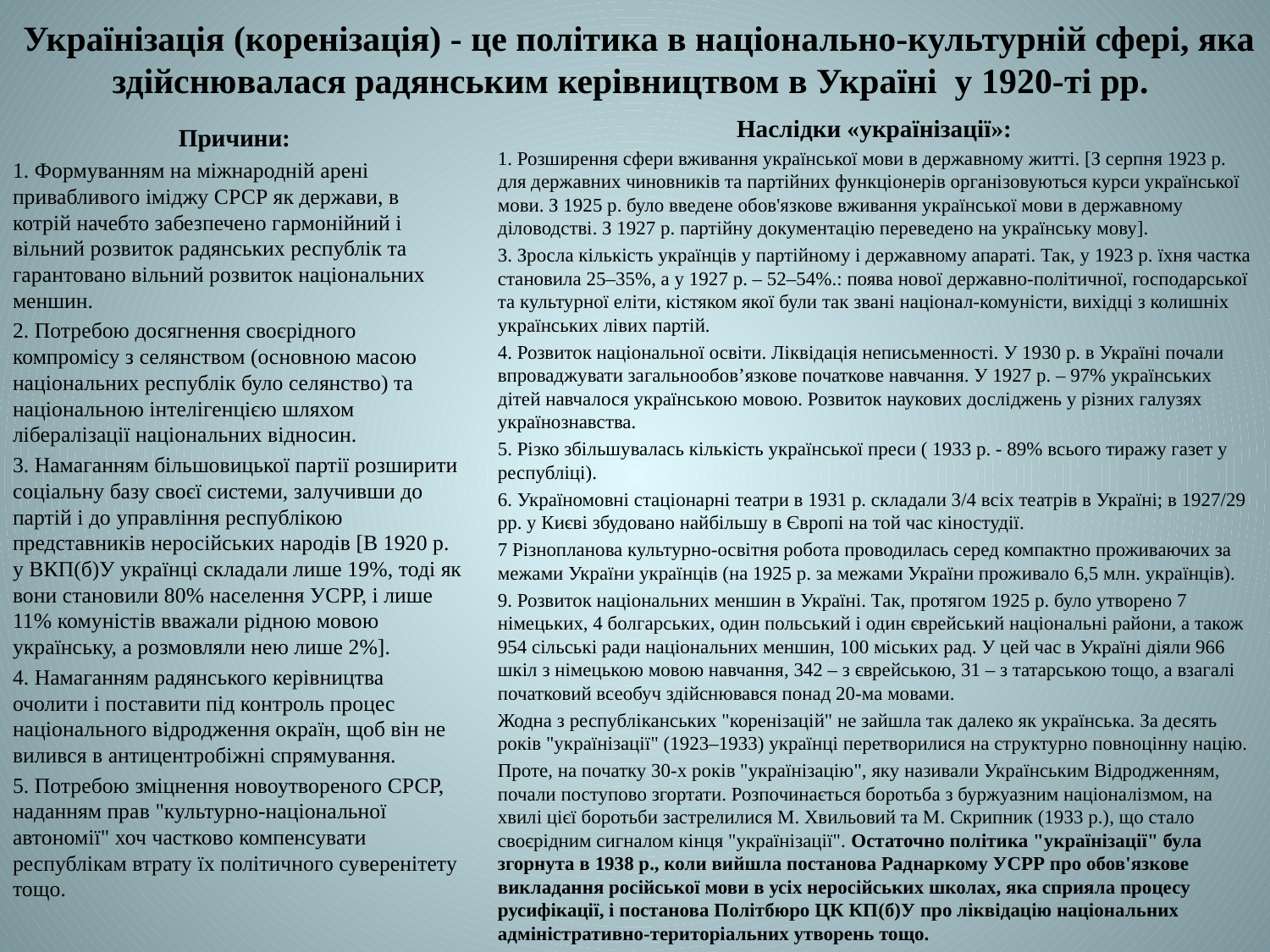

# Українізація (коренізація) - це політика в національно-культурній сфері, яка здійснювалася радянським керівництвом в Україні  у 1920-ті рр.
Наслідки «українізації»:
1. Розширення сфери вживання української мови в державному житті. [З серпня 1923 р. для державних чиновників та партійних функціонерів організовуються курси української мови. З 1925 р. було введене обов'язкове вживання української мови в державному діловодстві. З 1927 р. партійну документацію переведено на українську мову].
3. Зросла кількість українців у партійному і державному апараті. Так, у 1923 р. їхня частка становила 25–35%, а у 1927 р. – 52–54%.: поява нової державно-політичної, господарської та культурної еліти, кістяком якої були так звані націонал-комуністи, вихідці з колишніх українських лівих партій.
4. Розвиток національної освіти. Ліквідація неписьменності. У 1930 р. в Україні почали впроваджувати загальнообов’язкове початкове навчання. У 1927 р. – 97% українських дітей навчалося українською мовою. Розвиток наукових досліджень у різних галузях українознавства.
5. Різко збільшувалась кількість української преси ( 1933 р. - 89% всього тиражу газет у республіці).
6. Україномовні стаціонарні театри в 1931 р. складали 3/4 всіх театрів в Україні; в 1927/29 рр. у Києві збудовано найбільшу в Європі на той час кіностудії.
7 Різнопланова культурно-освітня робота проводилась серед компактно проживаючих за межами України українців (на 1925 р. за межами України проживало 6,5 млн. українців).
9. Розвиток національних меншин в Україні. Так, протягом 1925 р. було утворено 7 німецьких, 4 болгарських, один польський і один єврейський національні райони, а також 954 сільські ради національних меншин, 100 міських рад. У цей час в Україні діяли 966 шкіл з німецькою мовою навчання, 342 – з єврейською, 31 – з татарською тощо, а взагалі початковий всеобуч здійснювався понад 20-ма мовами.
Жодна з республіканських "коренізацій" не зайшла так далеко як українська. За десять років "українізації" (1923–1933) українці перетворилися на структурно повноцінну націю.
Проте, на початку 30-х років "українізацію", яку називали Українським Відродженням, почали поступово згортати. Розпочинається боротьба з буржуазним націоналізмом, на хвилі цієї боротьби застрелилися М. Хвильовий та М. Скрипник (1933 р.), що стало своєрідним сигналом кінця "українізації". Остаточно політика "українізації" була згорнута в 1938 р., коли вийшла постанова Раднаркому УСРР про обов'язкове викладання російської мови в усіх неросійських школах, яка сприяла процесу русифікації, і постанова Політбюро ЦК КП(б)У про ліквідацію національних адміністративно-територіальних утворень тощо.
Причини:
1. Формуванням на міжнародній арені привабливого іміджу СРСР як держави, в котрій начебто забезпечено гармонійний і вільний розвиток радянських республік та гарантовано вільний розвиток національних меншин.
2. Потребою досягнення своєрідного компромісу з селянством (основною масою національних республік було селянство) та національною інтелігенцією шляхом лібералізації національних відносин.
3. Намаганням більшовицької партії розширити соціальну базу своєї системи, залучивши до партій і до управління республікою представників неросійських народів [В 1920 р. у ВКП(б)У українці складали лише 19%, тоді як вони становили 80% населення УСРР, і лише 11% комуністів вважали рідною мовою українську, а розмовляли нею лише 2%].
4. Намаганням радянського керівництва очолити і поставити під контроль процес національного відродження окраїн, щоб він не вилився в антицентробіжні спрямування.
5. Потребою зміцнення новоутвореного СРСР, наданням прав "культурно-національної автономії" хоч частково компенсувати республікам втрату їх політичного суверенітету тощо.